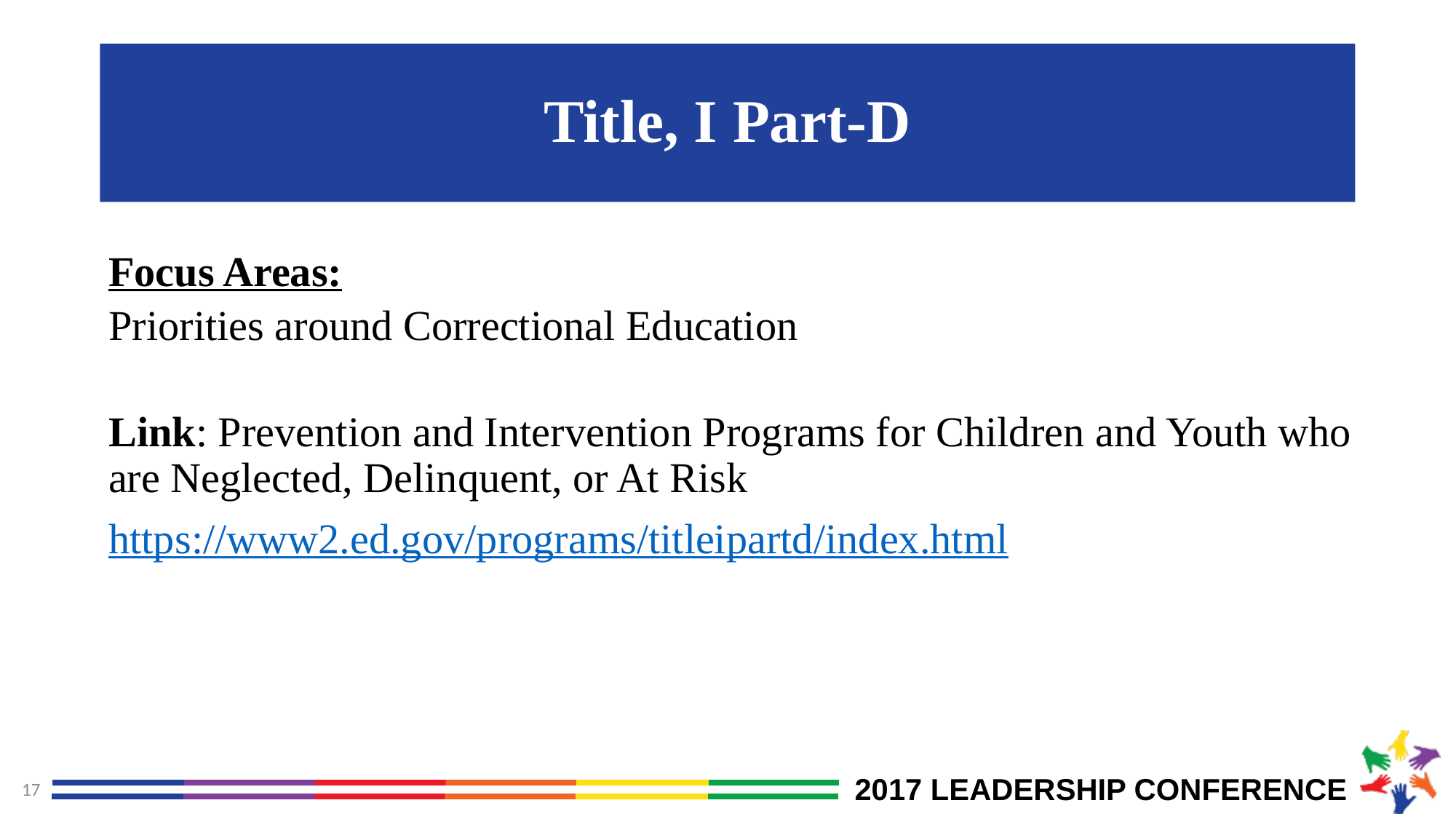

# Title, I Part-D
Focus Areas:
Priorities around Correctional Education

Link: Prevention and Intervention Programs for Children and Youth who are Neglected, Delinquent, or At Risk
https://www2.ed.gov/programs/titleipartd/index.html

17